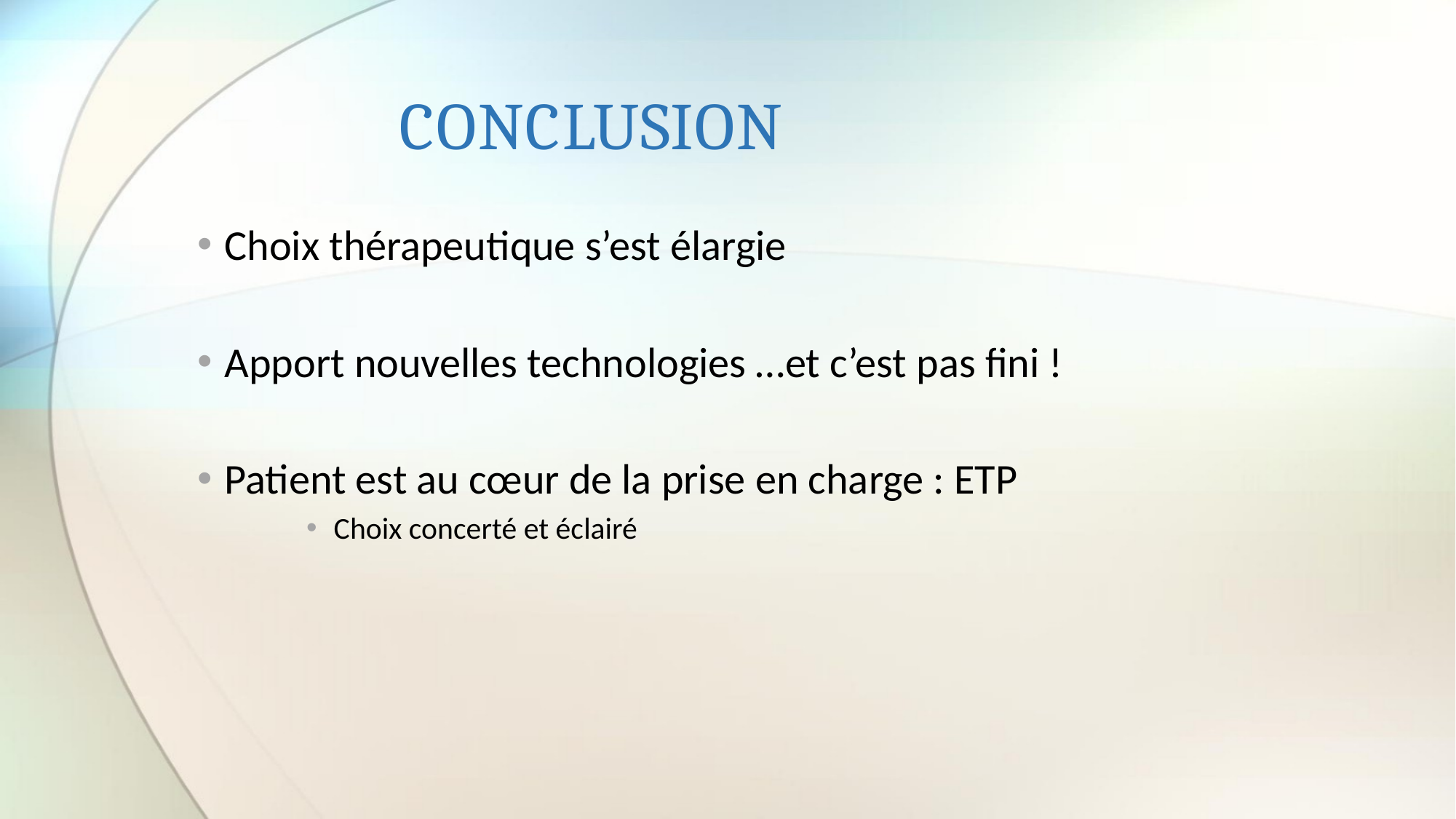

# CONCLUSION
Choix thérapeutique s’est élargie

Apport nouvelles technologies …et c’est pas fini !

Patient est au cœur de la prise en charge : ETP
Choix concerté et éclairé